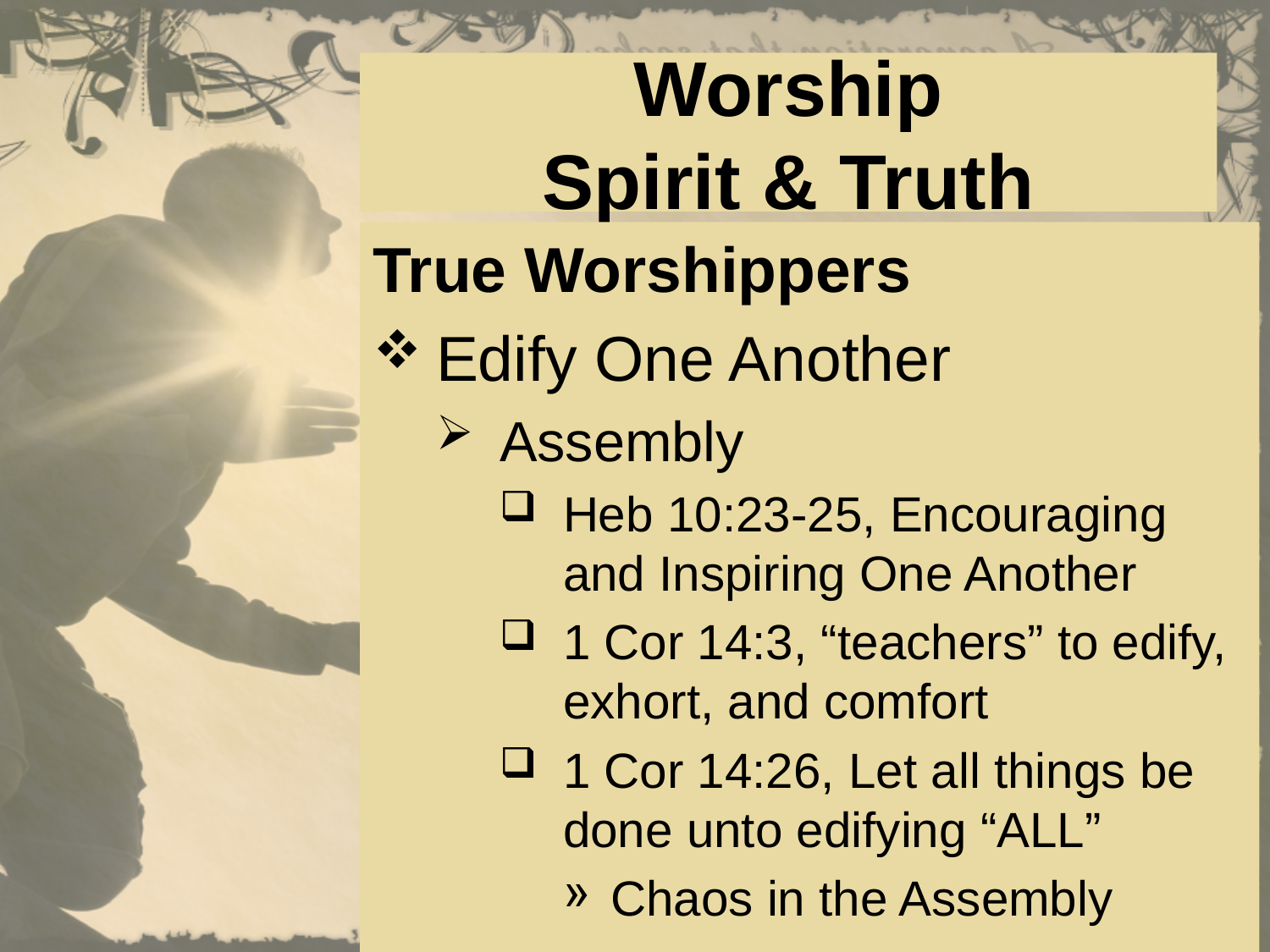

# Worship Spirit & Truth
True Worshippers
Edify One Another
Assembly
Heb 10:23-25, Encouraging and Inspiring One Another
1 Cor 14:3, “teachers” to edify, exhort, and comfort
1 Cor 14:26, Let all things be done unto edifying “ALL”
Chaos in the Assembly